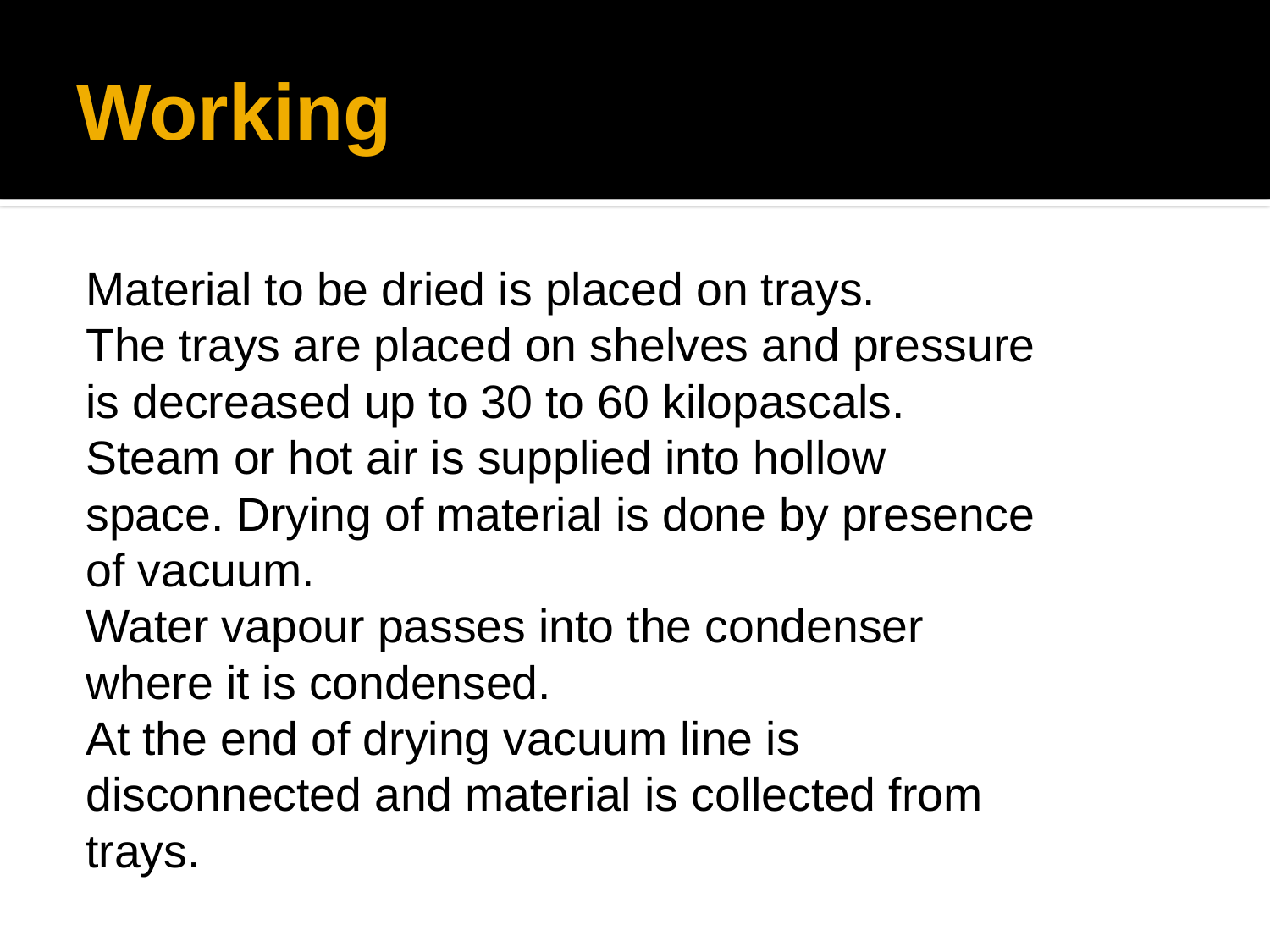

# Working
Material to be dried is placed on trays.
The trays are placed on shelves and pressure
is decreased up to 30 to 60 kilopascals.
Steam or hot air is supplied into hollow
space. Drying of material is done by presence
of vacuum.
Water vapour passes into the condenser
where it is condensed.
At the end of drying vacuum line is
disconnected and material is collected from
trays.